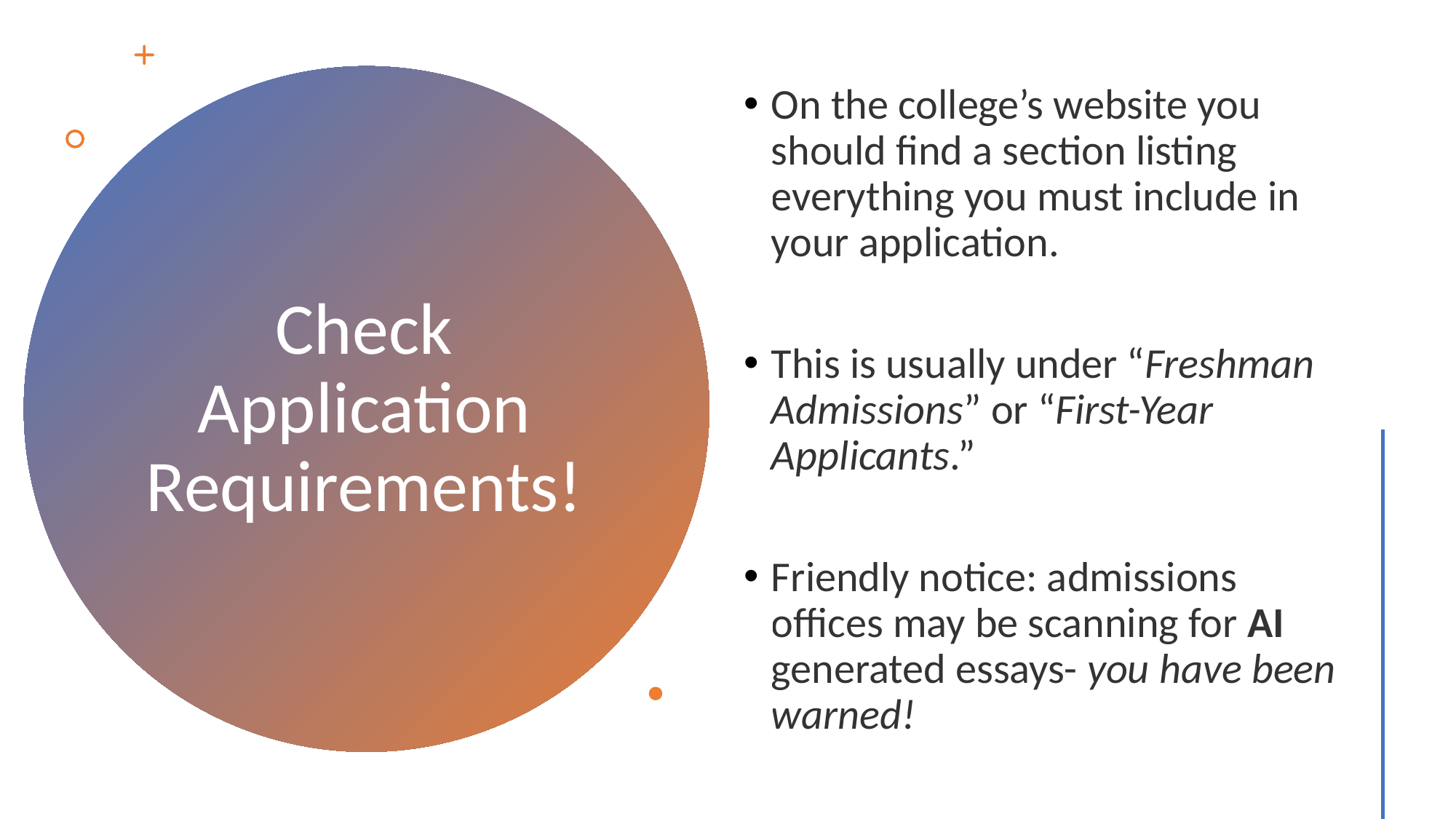

On the college’s website you should find a section listing everything you must include in your application.

This is usually under “Freshman Admissions” or “First-Year Applicants.”

Friendly notice: admissions offices may be scanning for AI generated essays- you have been warned!

# Check Application Requirements!